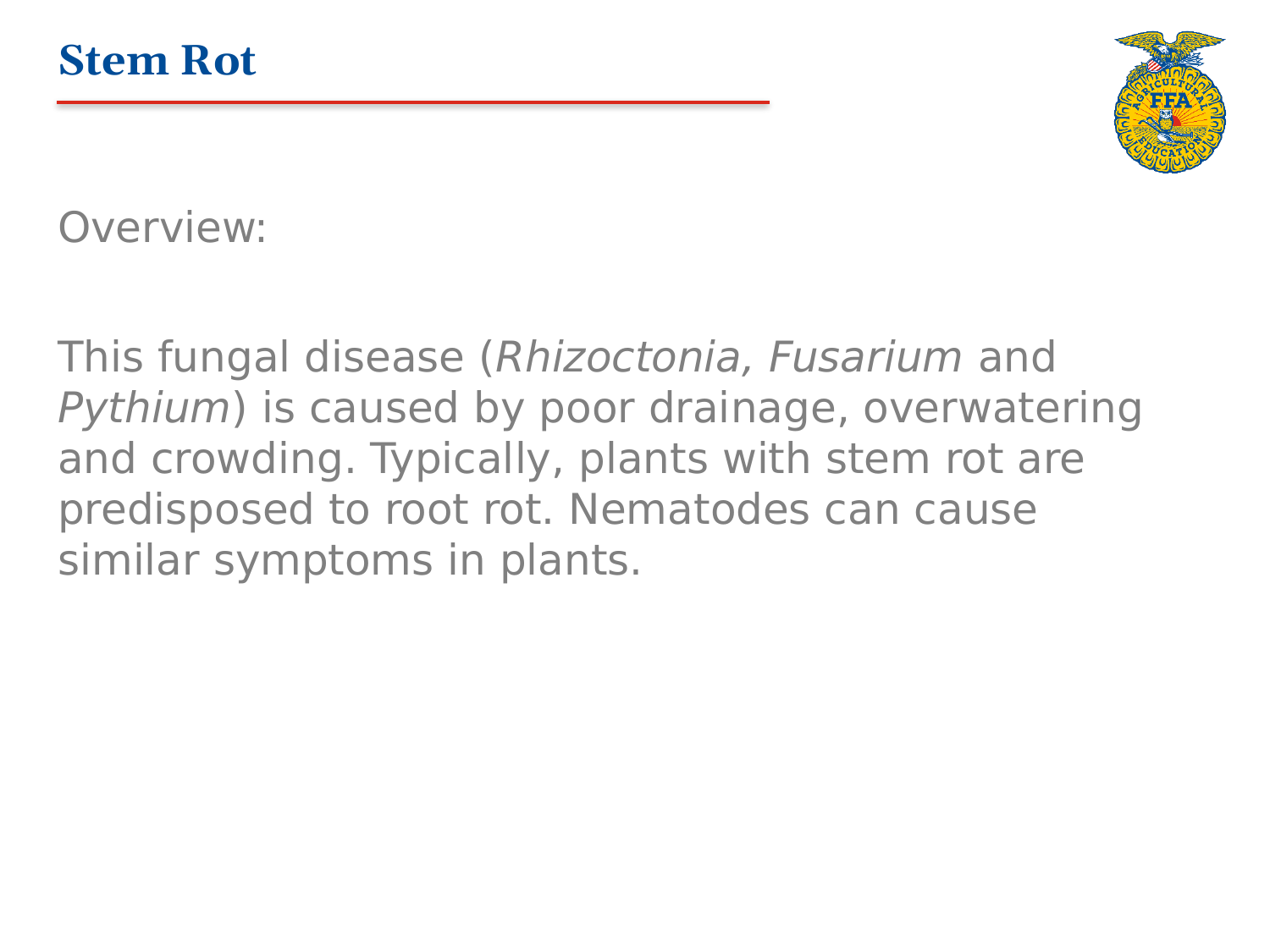

# Stem Rot
Overview:

This fungal disease (Rhizoctonia, Fusarium and Pythium) is caused by poor drainage, overwatering and crowding. Typically, plants with stem rot are predisposed to root rot. Nematodes can cause similar symptoms in plants.